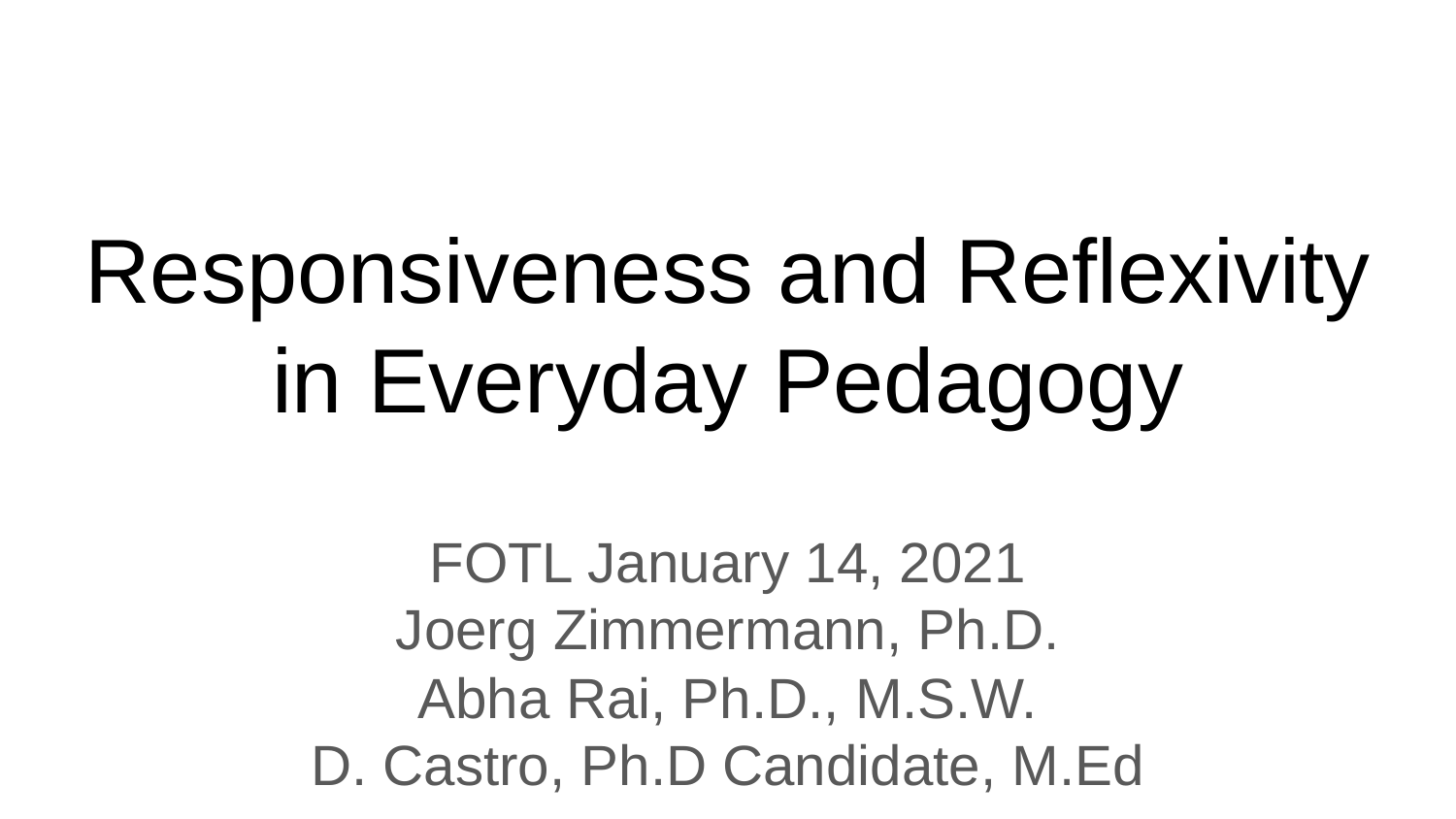

# Responsiveness and Reflexivity in Everyday Pedagogy
FOTL January 14, 2021
Joerg Zimmermann, Ph.D.
Abha Rai, Ph.D., M.S.W.
D. Castro, Ph.D Candidate, M.Ed